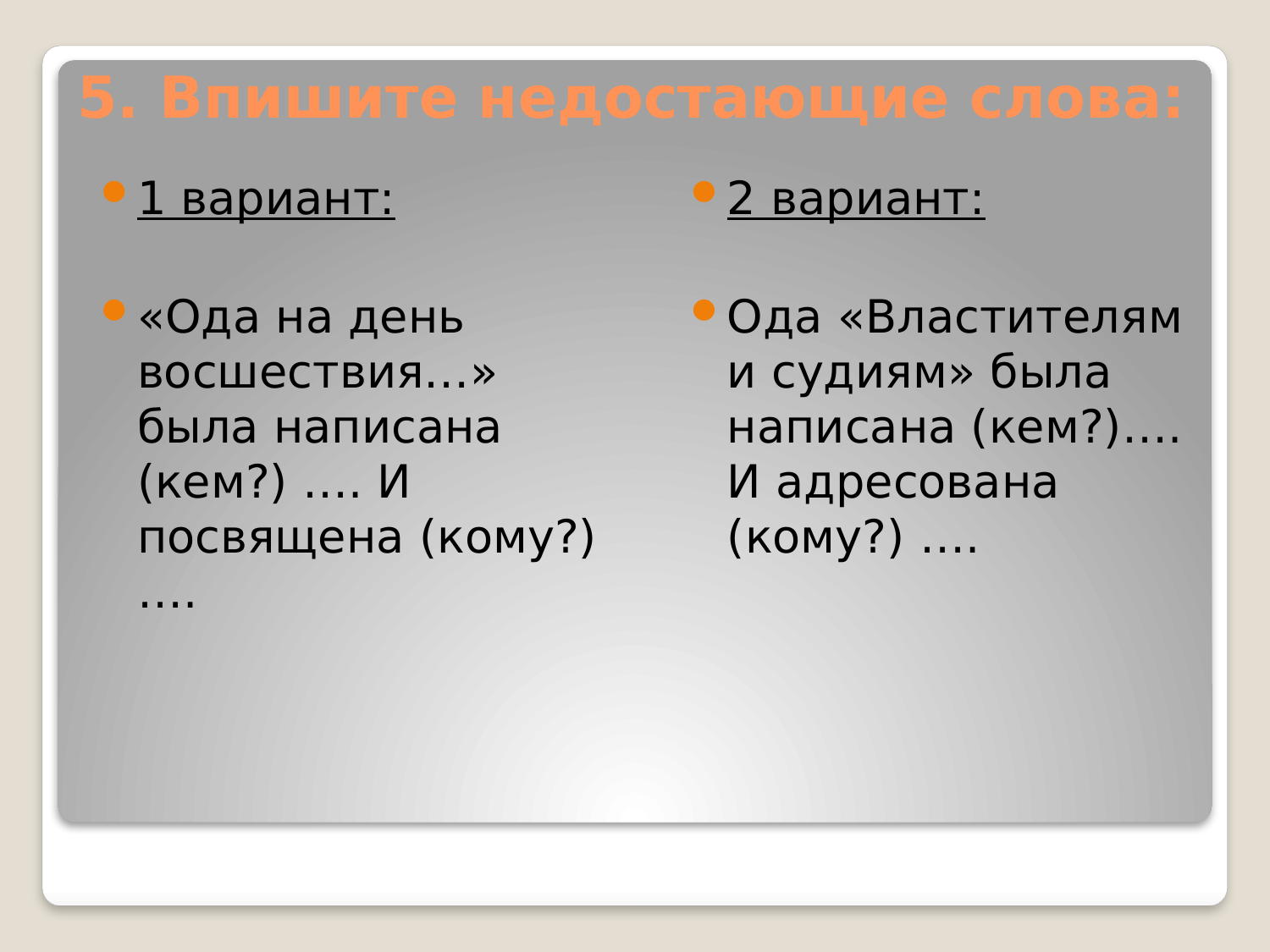

# 5. Впишите недостающие слова:
1 вариант:

«Ода на день восшествия…» была написана (кем?) …. И посвящена (кому?)….

2 вариант:

Ода «Властителям и судиям» была написана (кем?)…. И адресована (кому?) ….